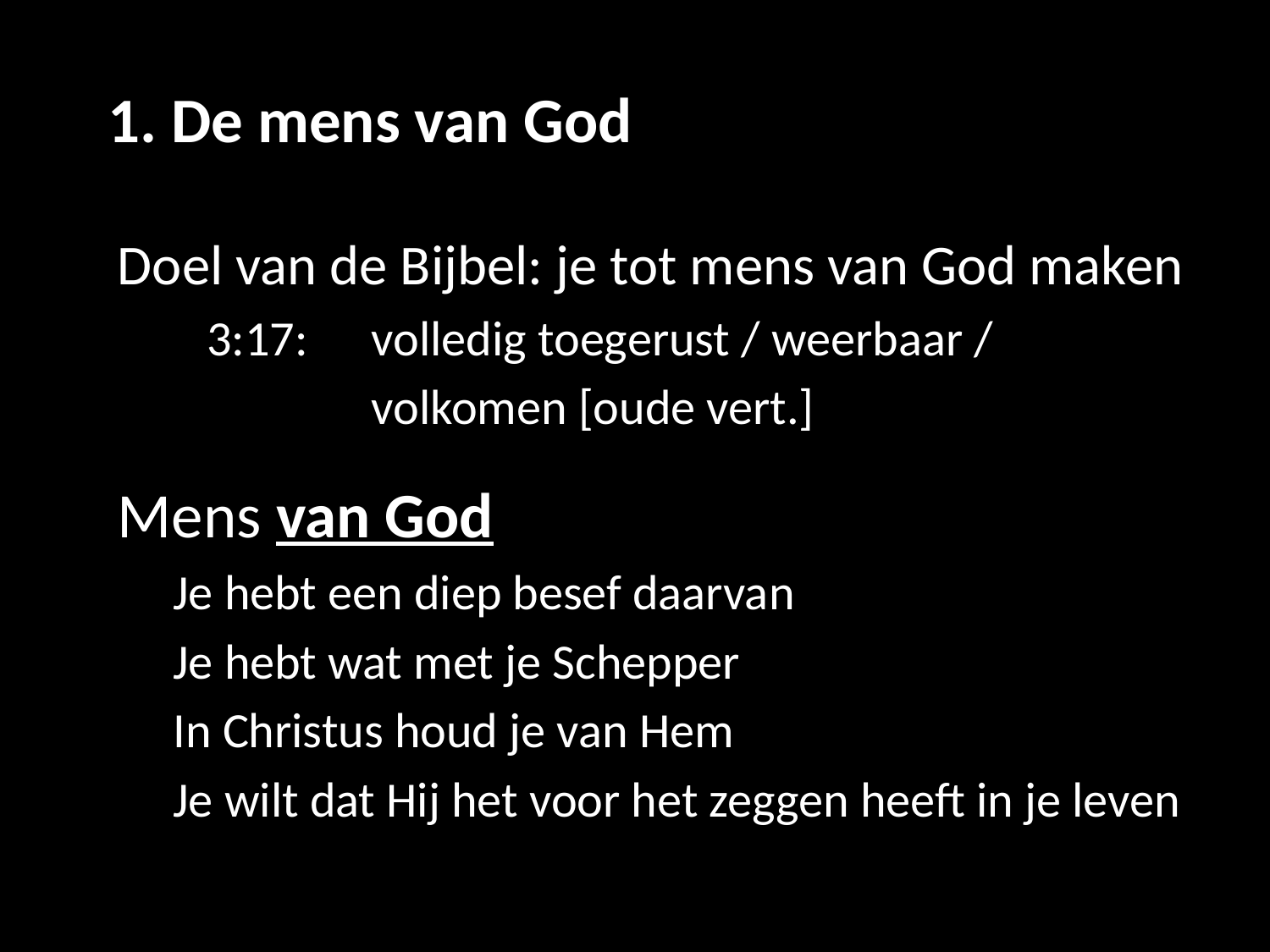

# 1. De mens van God
Doel van de Bijbel: je tot mens van God maken
   3:17:	volledig toegerust / weerbaar /
		volkomen [oude vert.]

Mens van God
Je hebt een diep besef daarvan
Je hebt wat met je Schepper
In Christus houd je van Hem
Je wilt dat Hij het voor het zeggen heeft in je leven